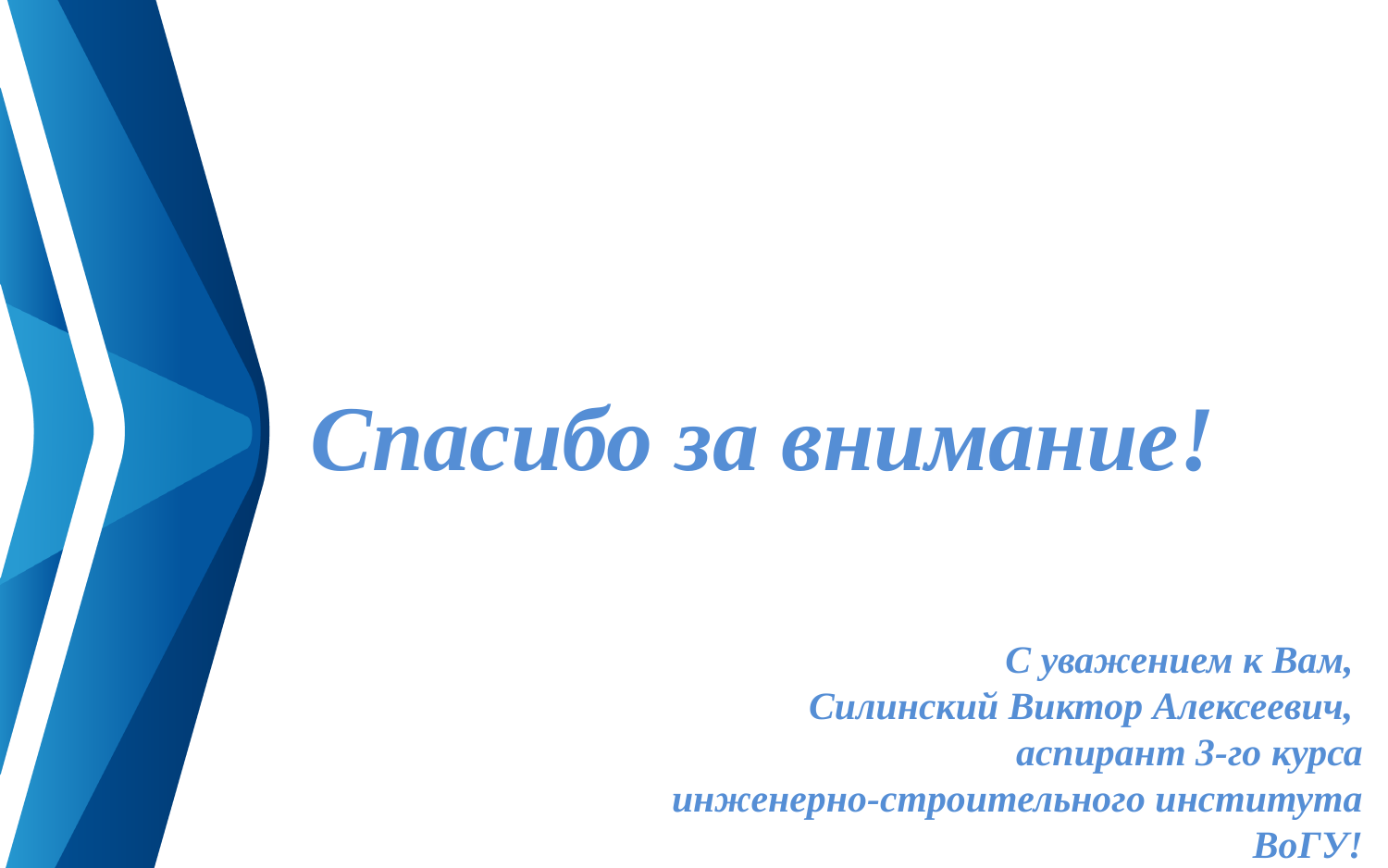

# Спасибо за внимание!
С уважением к Вам,
Силинский Виктор Алексеевич,
аспирант 3-го курса
инженерно-строительного института ВоГУ!